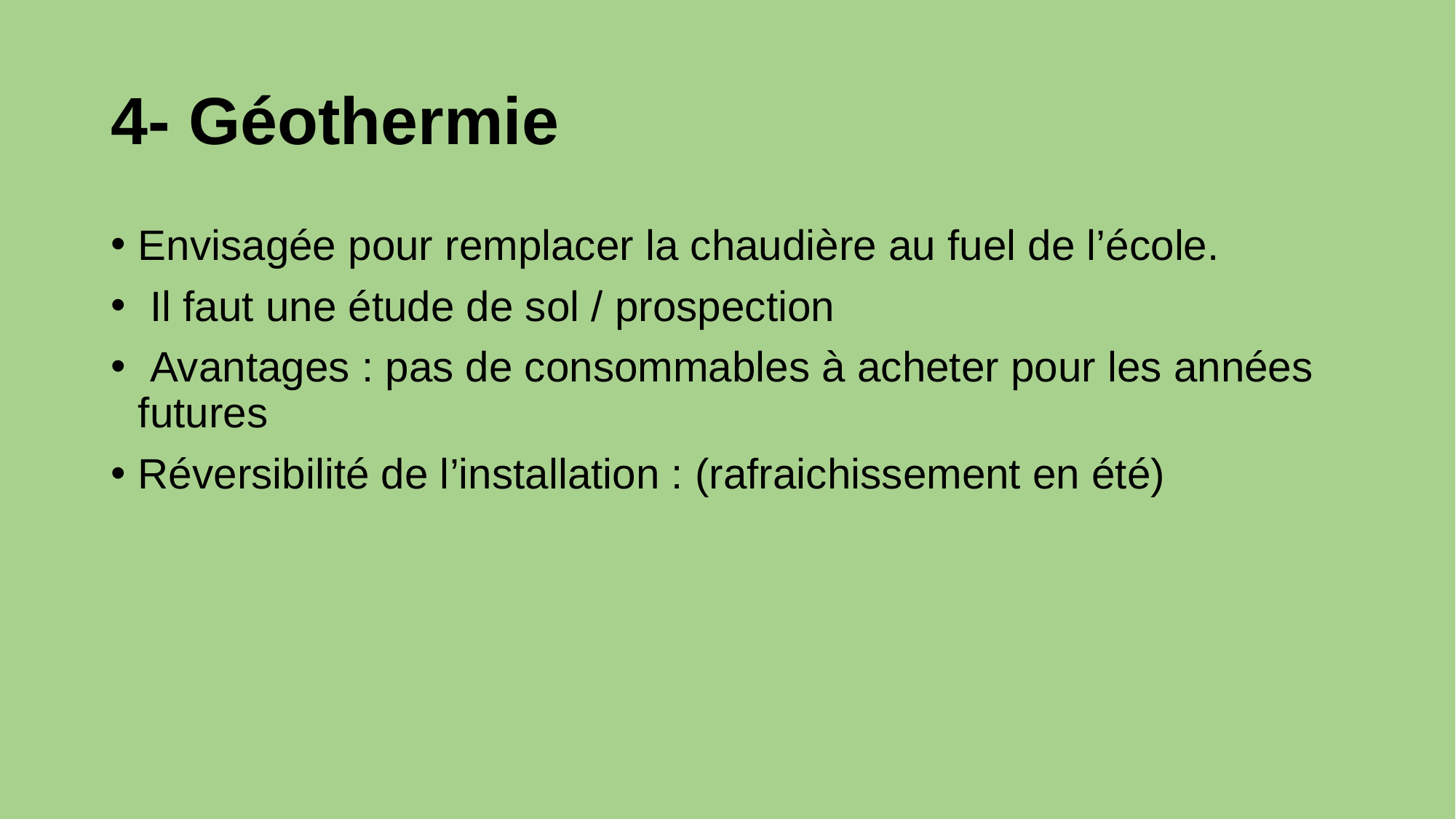

# 4- Géothermie
Envisagée pour remplacer la chaudière au fuel de l’école.
 Il faut une étude de sol / prospection
 Avantages : pas de consommables à acheter pour les années futures
Réversibilité de l’installation : (rafraichissement en été)